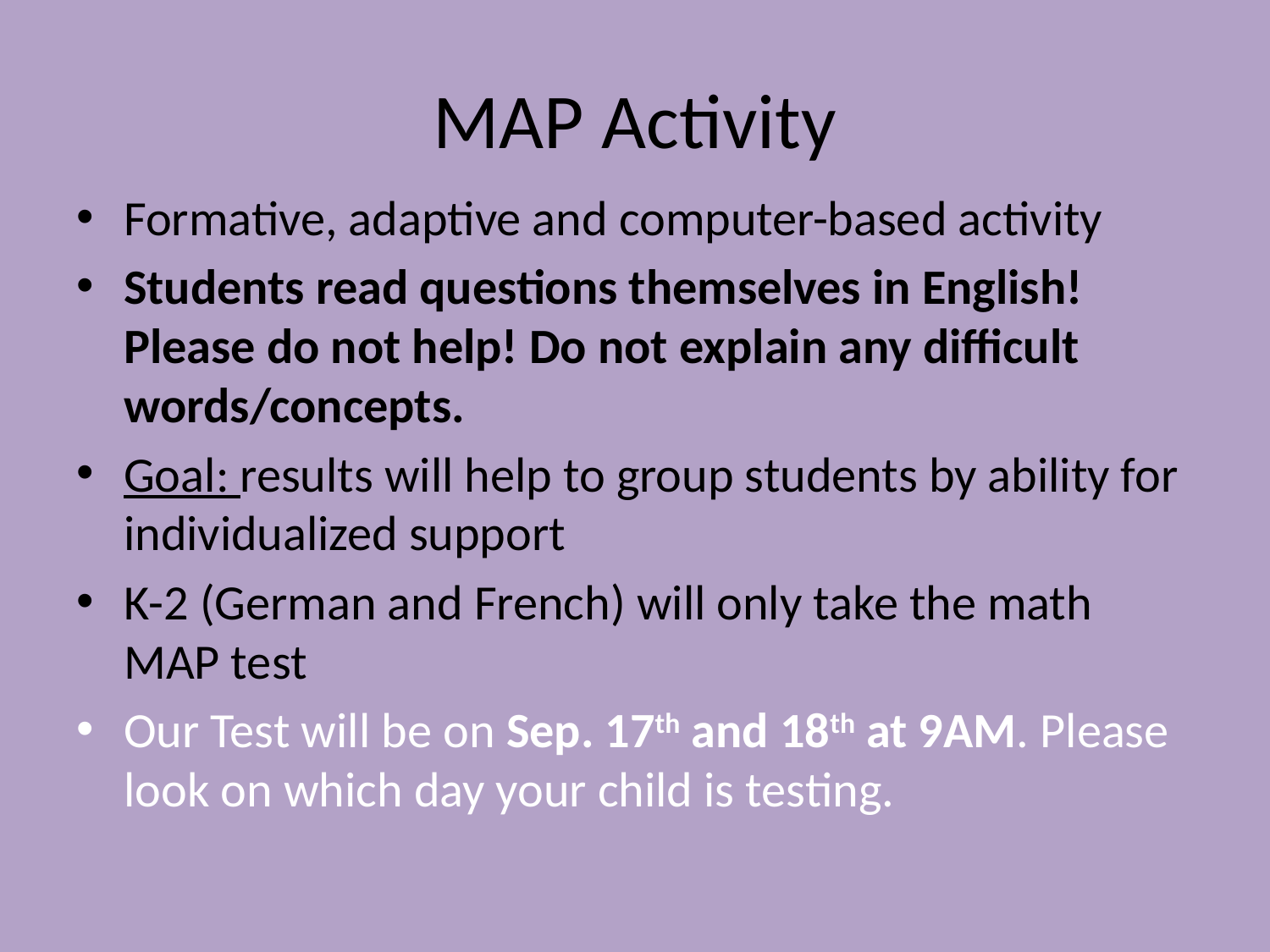

# MAP Activity
Formative, adaptive and computer-based activity
Students read questions themselves in English! Please do not help! Do not explain any difficult words/concepts.
Goal: results will help to group students by ability for individualized support
K-2 (German and French) will only take the math MAP test
Our Test will be on Sep. 17th and 18th at 9AM. Please look on which day your child is testing.